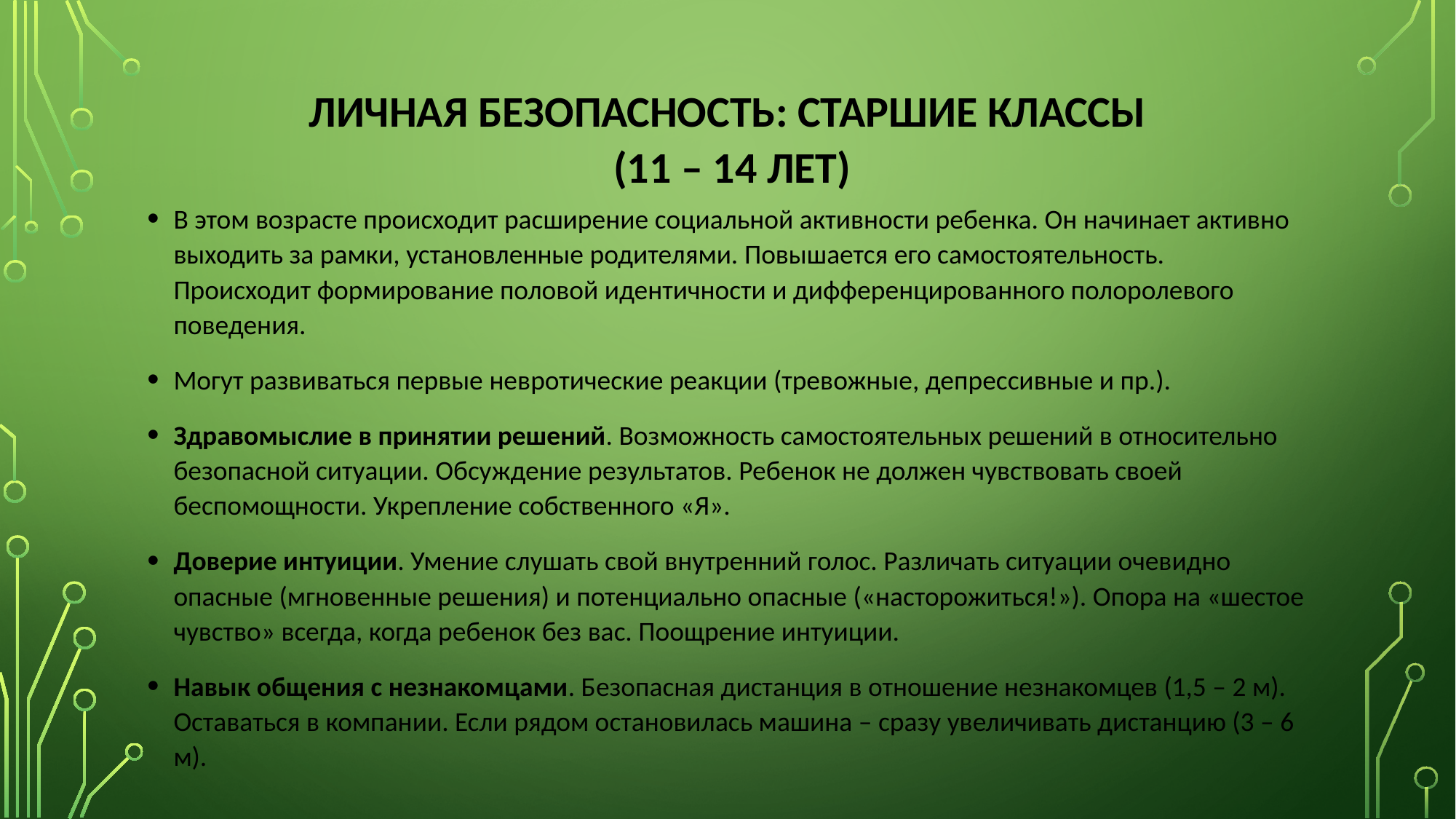

# ЛИЧНАЯ БЕЗОПАСНОСТЬ: старшие классы (11 – 14 лет)
В этом возрасте происходит расширение социальной активности ребенка. Он начинает активно выходить за рамки, установленные родителями. Повышается его самостоятельность. Происходит формирование половой идентичности и дифференцированного полоролевого поведения.
Могут развиваться первые невротические реакции (тревожные, депрессивные и пр.).
Здравомыслие в принятии решений. Возможность самостоятельных решений в относительно безопасной ситуации. Обсуждение результатов. Ребенок не должен чувствовать своей беспомощности. Укрепление собственного «Я».
Доверие интуиции. Умение слушать свой внутренний голос. Различать ситуации очевидно опасные (мгновенные решения) и потенциально опасные («насторожиться!»). Опора на «шестое чувство» всегда, когда ребенок без вас. Поощрение интуиции.
Навык общения с незнакомцами. Безопасная дистанция в отношение незнакомцев (1,5 – 2 м). Оставаться в компании. Если рядом остановилась машина – сразу увеличивать дистанцию (3 – 6 м).